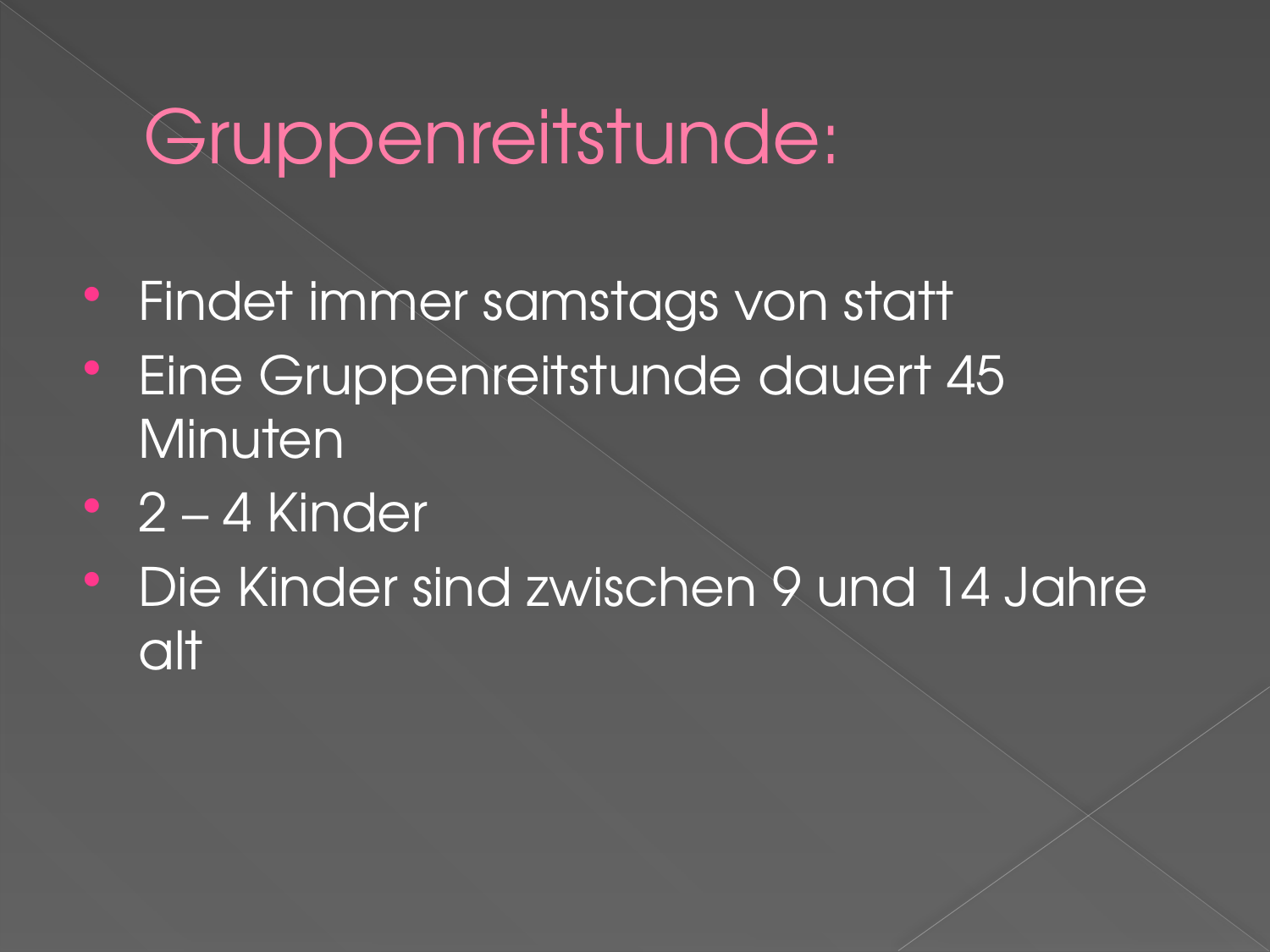

# Gruppenreitstunde:
Findet immer samstags von statt
Eine Gruppenreitstunde dauert 45 Minuten
2 – 4 Kinder
Die Kinder sind zwischen 9 und 14 Jahre alt